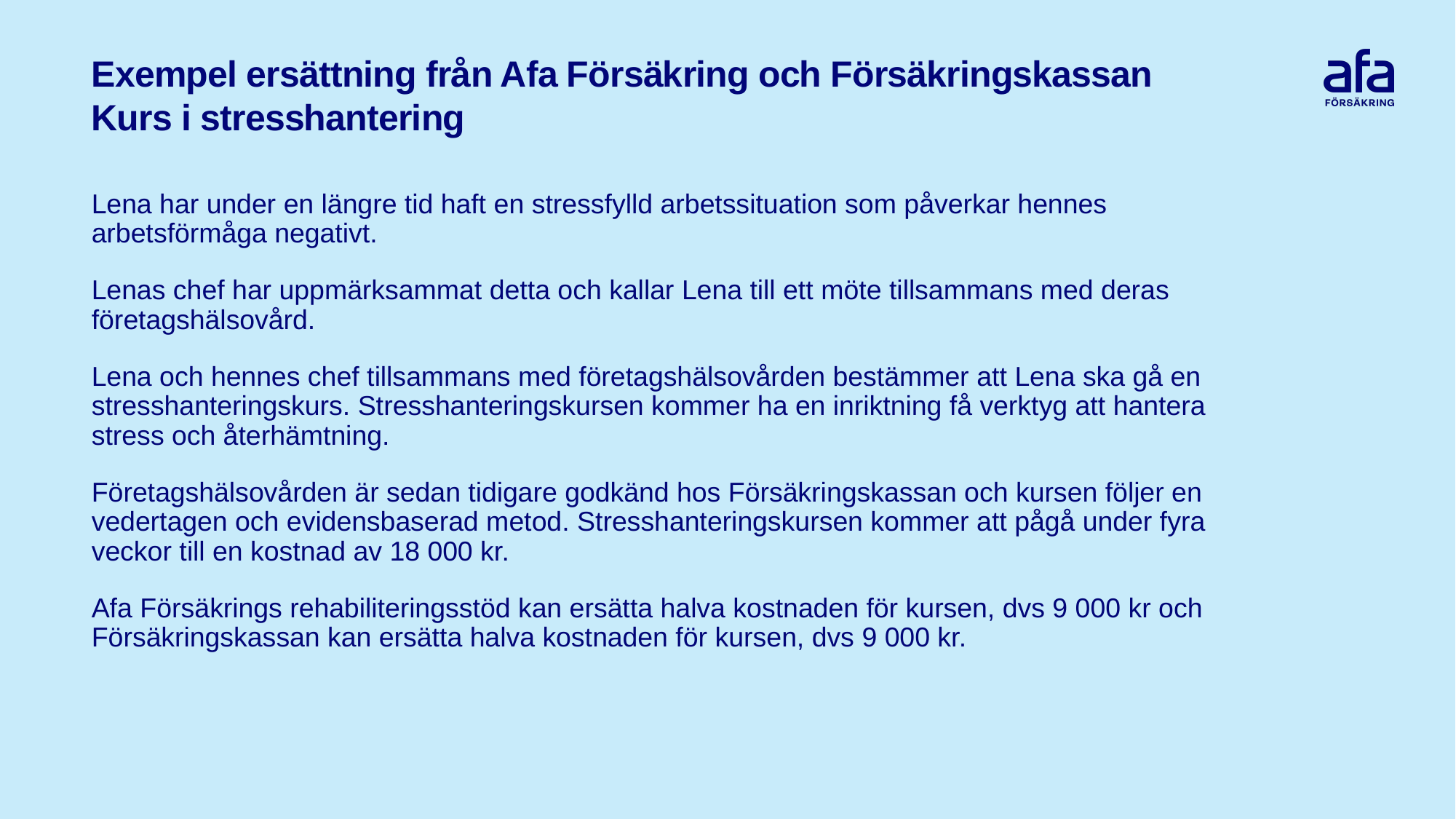

# Exempel ersättning från Afa Försäkring och Försäkringskassan Kurs i stresshantering
Lena har under en längre tid haft en stressfylld arbetssituation som påverkar hennes arbetsförmåga negativt.
Lenas chef har uppmärksammat detta och kallar Lena till ett möte tillsammans med deras företagshälsovård.
Lena och hennes chef tillsammans med företagshälsovården bestämmer att Lena ska gå en stresshanteringskurs. Stresshanteringskursen kommer ha en inriktning få verktyg att hantera stress och återhämtning.
Företagshälsovården är sedan tidigare godkänd hos Försäkringskassan och kursen följer en vedertagen och evidensbaserad metod. Stresshanteringskursen kommer att pågå under fyra veckor till en kostnad av 18 000 kr.
Afa Försäkrings rehabiliteringsstöd kan ersätta halva kostnaden för kursen, dvs 9 000 kr och Försäkringskassan kan ersätta halva kostnaden för kursen, dvs 9 000 kr.